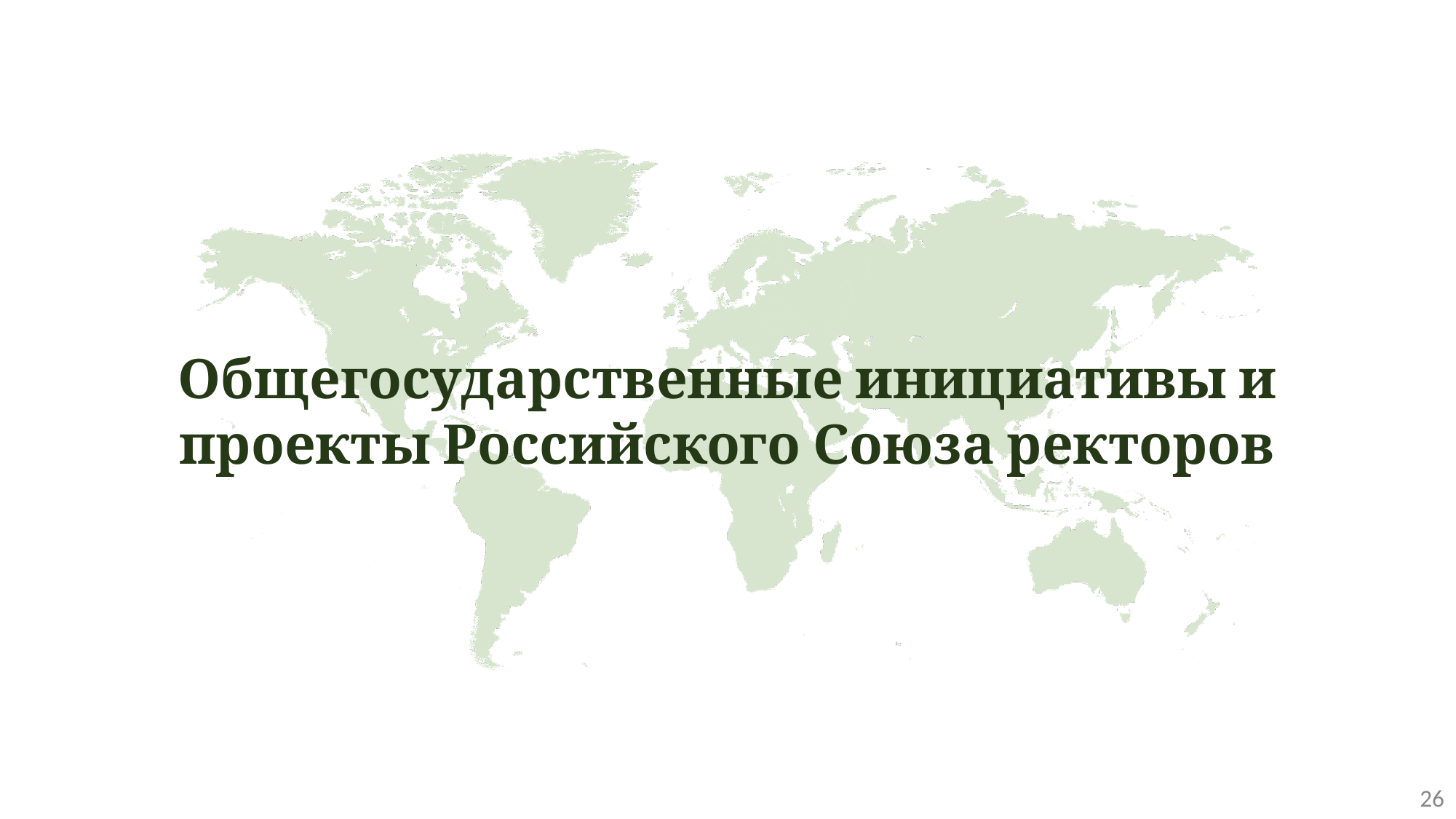

# Общегосударственные инициативы и проекты Российского Союза ректоров
26